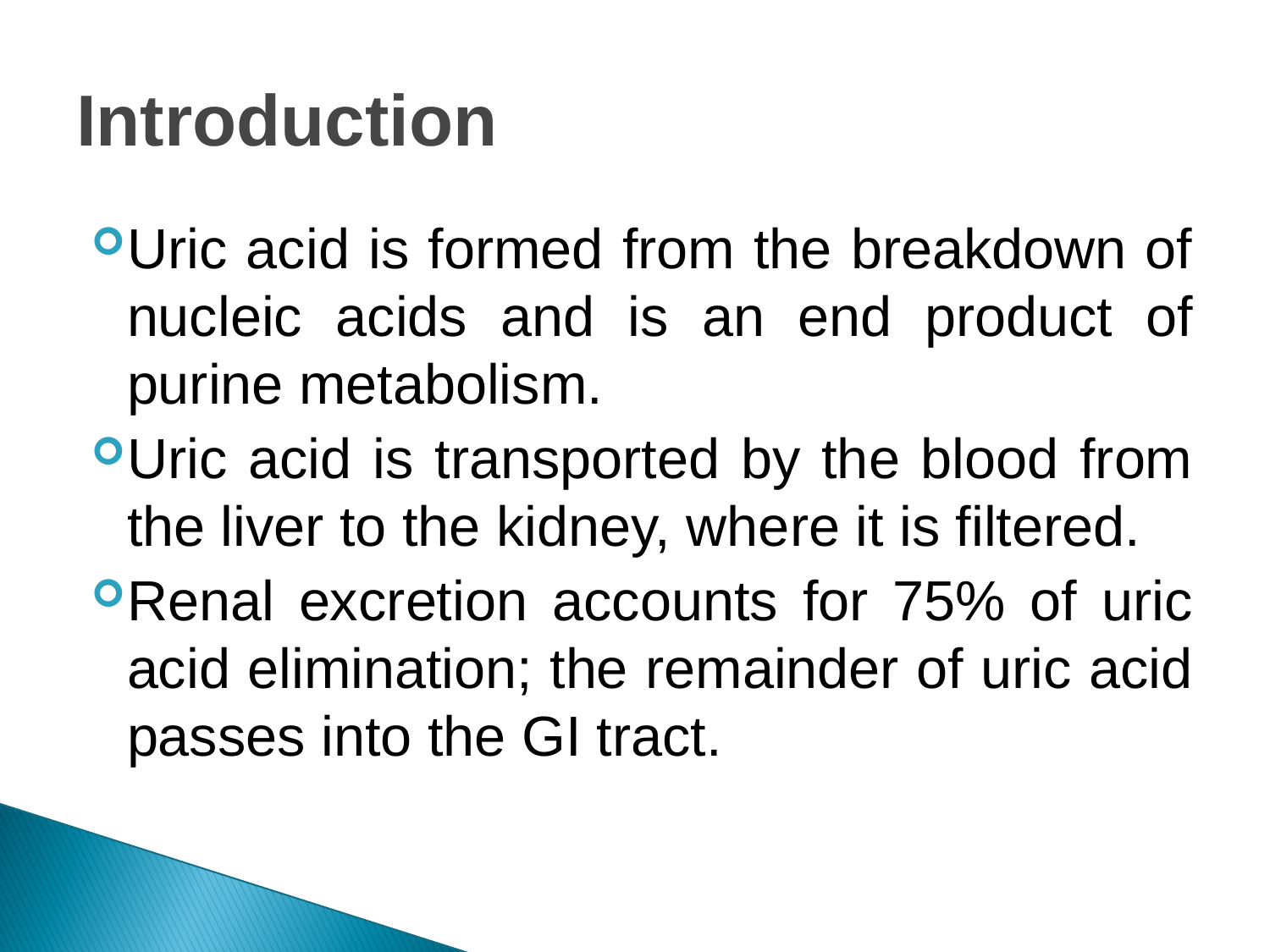

# Introduction
Uric acid is formed from the breakdown of nucleic acids and is an end product of purine metabolism.
Uric acid is transported by the blood from the liver to the kidney, where it is filtered.
Renal excretion accounts for 75% of uric acid elimination; the remainder of uric acid passes into the GI tract.